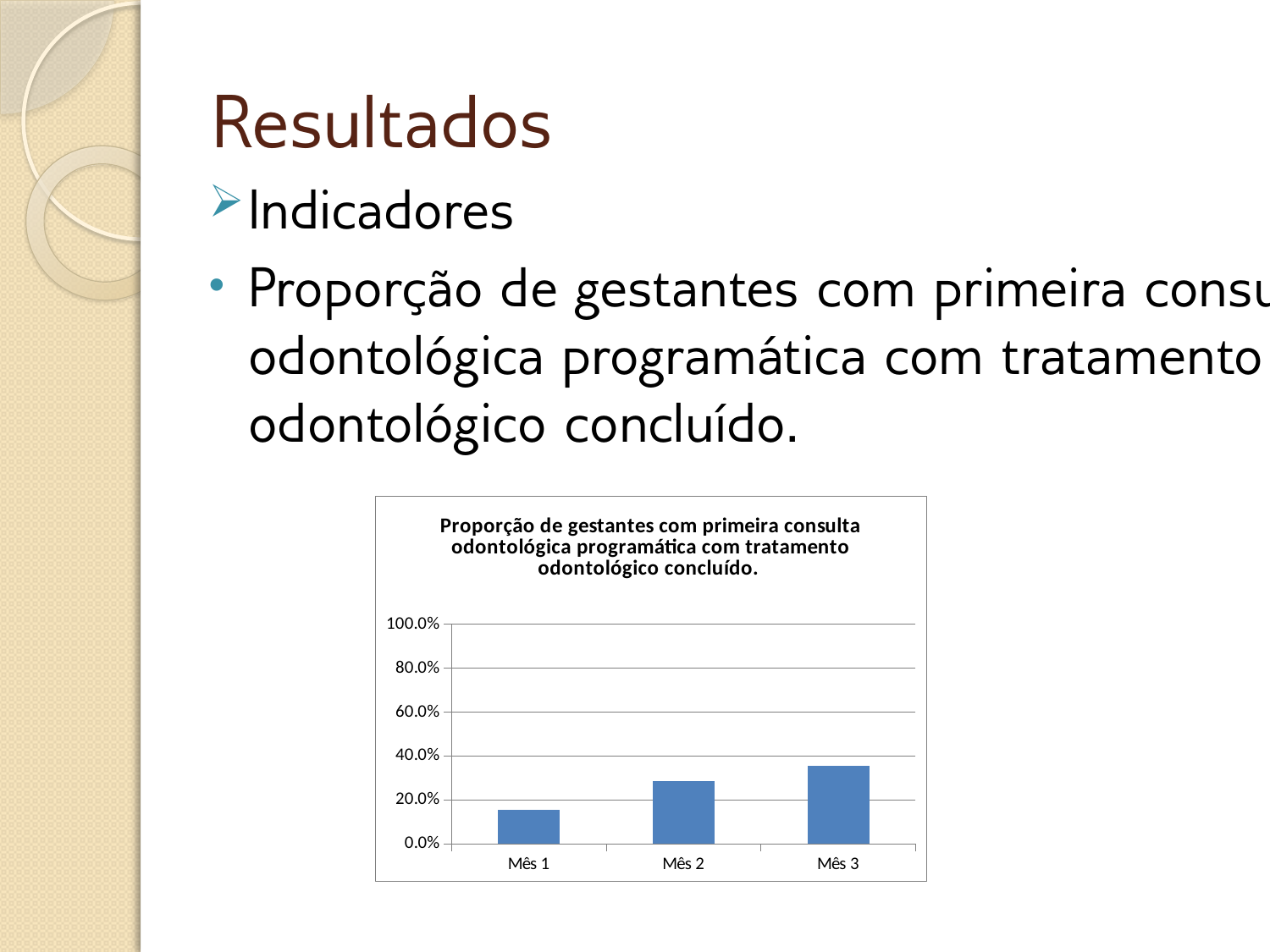

# Resultados
Indicadores
Proporção de gestantes com primeira consulta odontológica programática com tratamento odontológico concluído.

### Chart: Proporção de gestantes com primeira consulta odontológica programática com tratamento odontológico concluído.

| Category | Proporção de gestantes com primeira consulta odontológica programática  com tratamento odontológico concluído.
 |
|---|---|
| Mês 1 | 0.1538461538461542 |
| Mês 2 | 0.28571428571428625 |
| Mês 3 | 0.3571428571428579 |